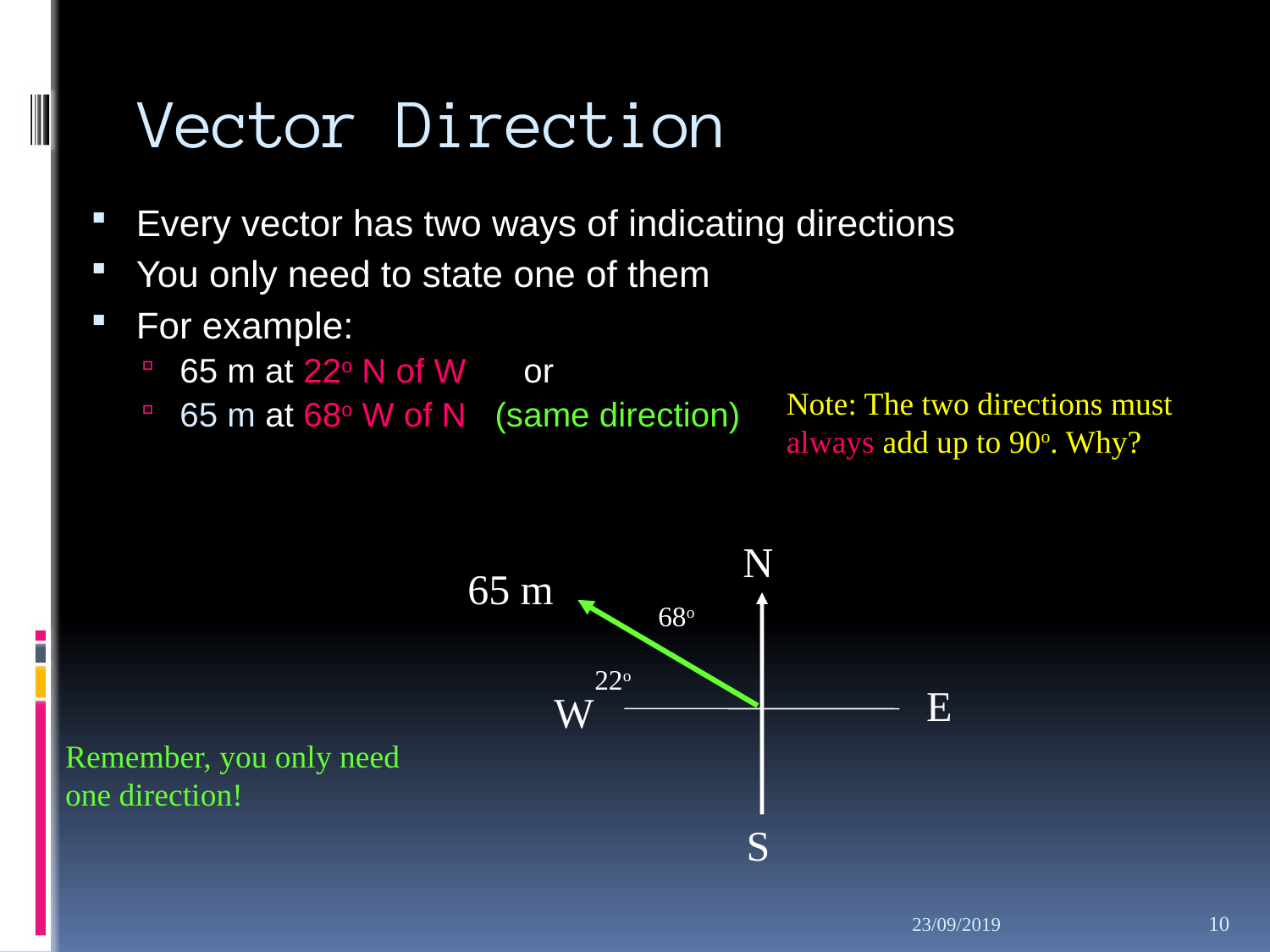

# Vector Direction
Every vector has two ways of indicating directions
You only need to state one of them
For example:
65 m at 22o N of W      or
65 m at 68o W of N   (same direction)

Note: The two directions must always add up to 90o. Why?
N
65 m
68o

22o
E
W

S
Remember, you only need one direction!
23/09/2019
10